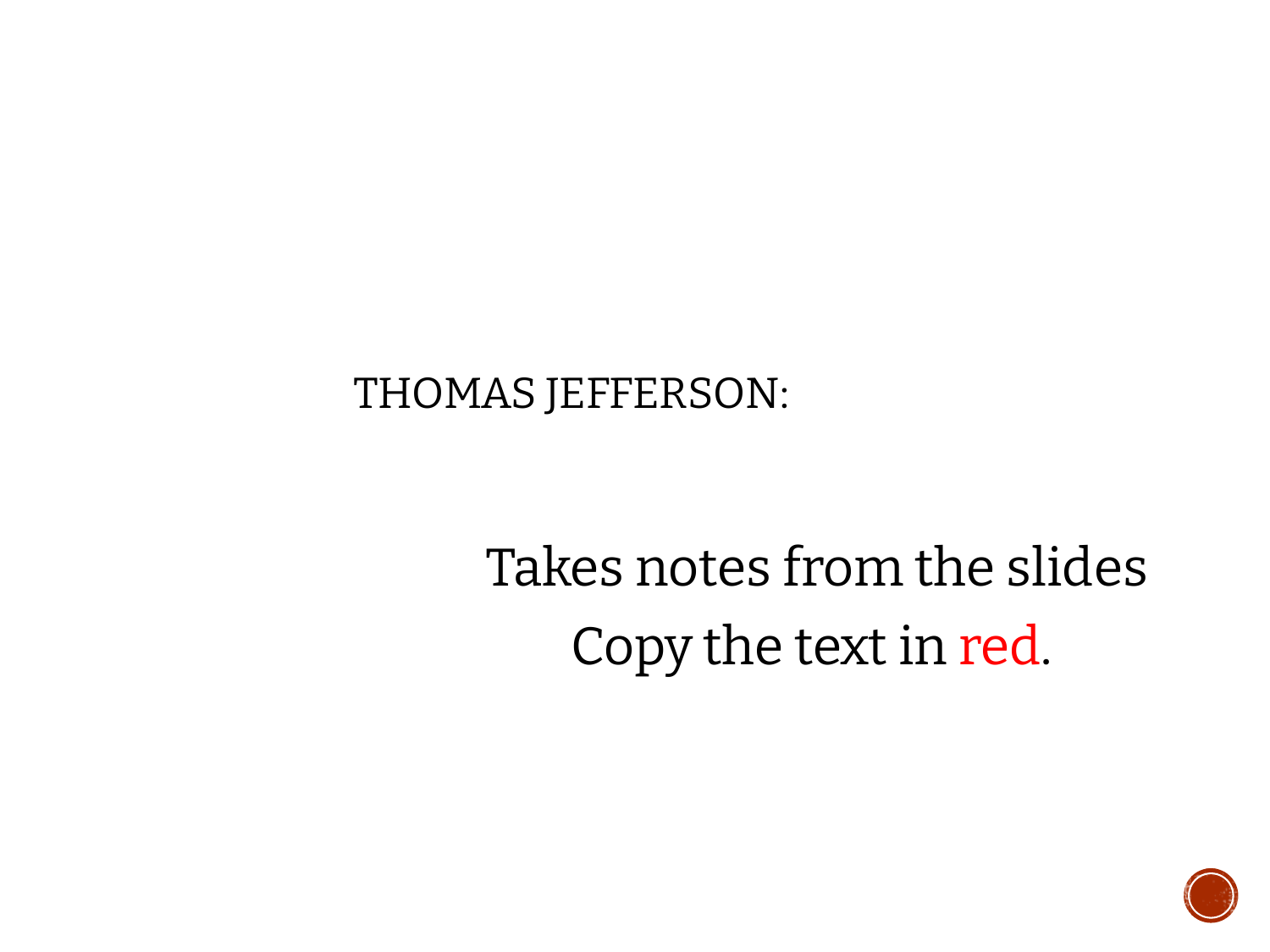

Thomas Jefferson:
Takes notes from the slides
Copy the text in red.